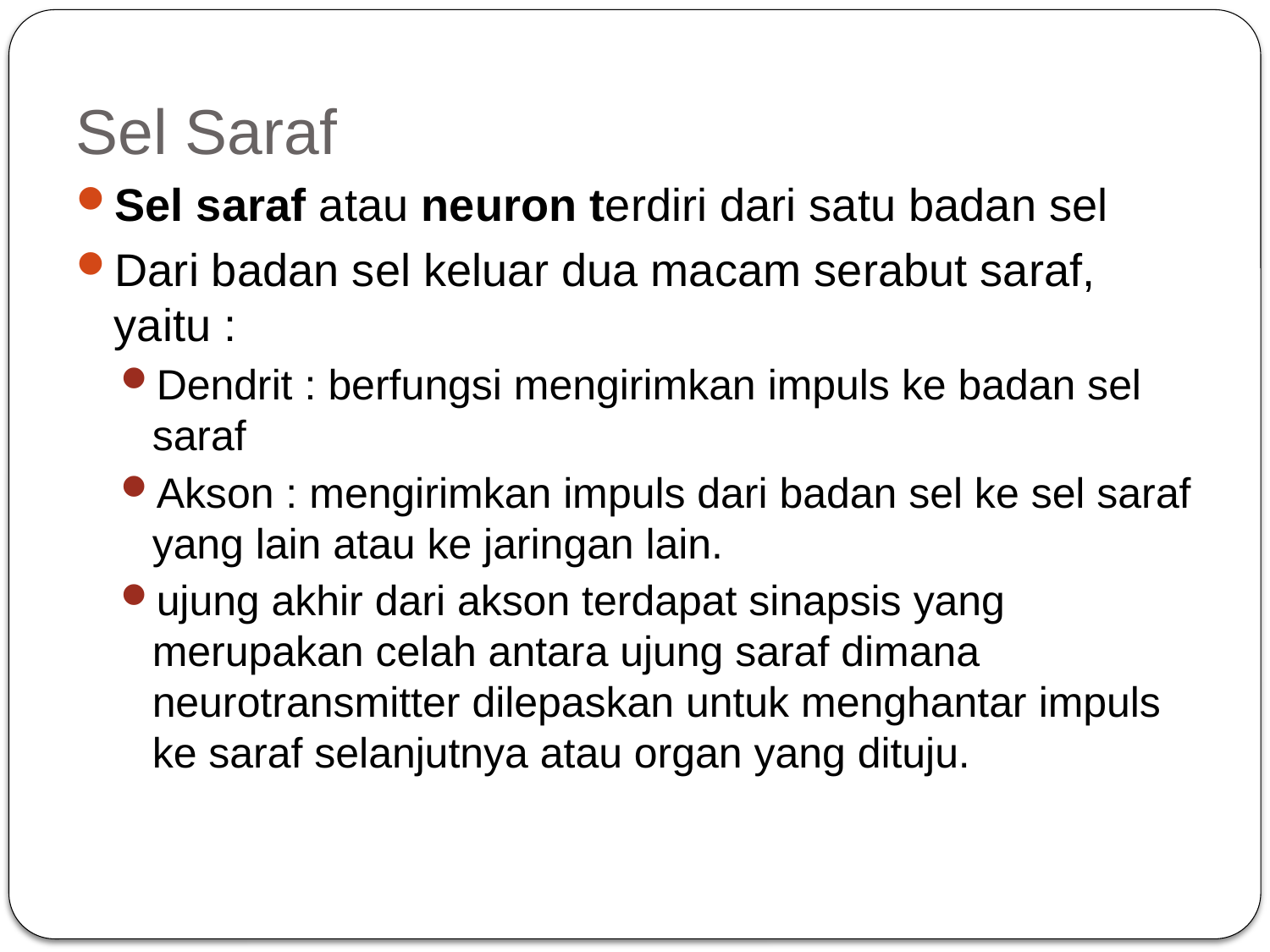

# Sel Saraf
Sel saraf atau neuron terdiri dari satu badan sel
Dari badan sel keluar dua macam serabut saraf, yaitu :
Dendrit : berfungsi mengirimkan impuls ke badan sel saraf
Akson : mengirimkan impuls dari badan sel ke sel saraf yang lain atau ke jaringan lain.
ujung akhir dari akson terdapat sinapsis yang merupakan celah antara ujung saraf dimana neurotransmitter dilepaskan untuk menghantar impuls ke saraf selanjutnya atau organ yang dituju.